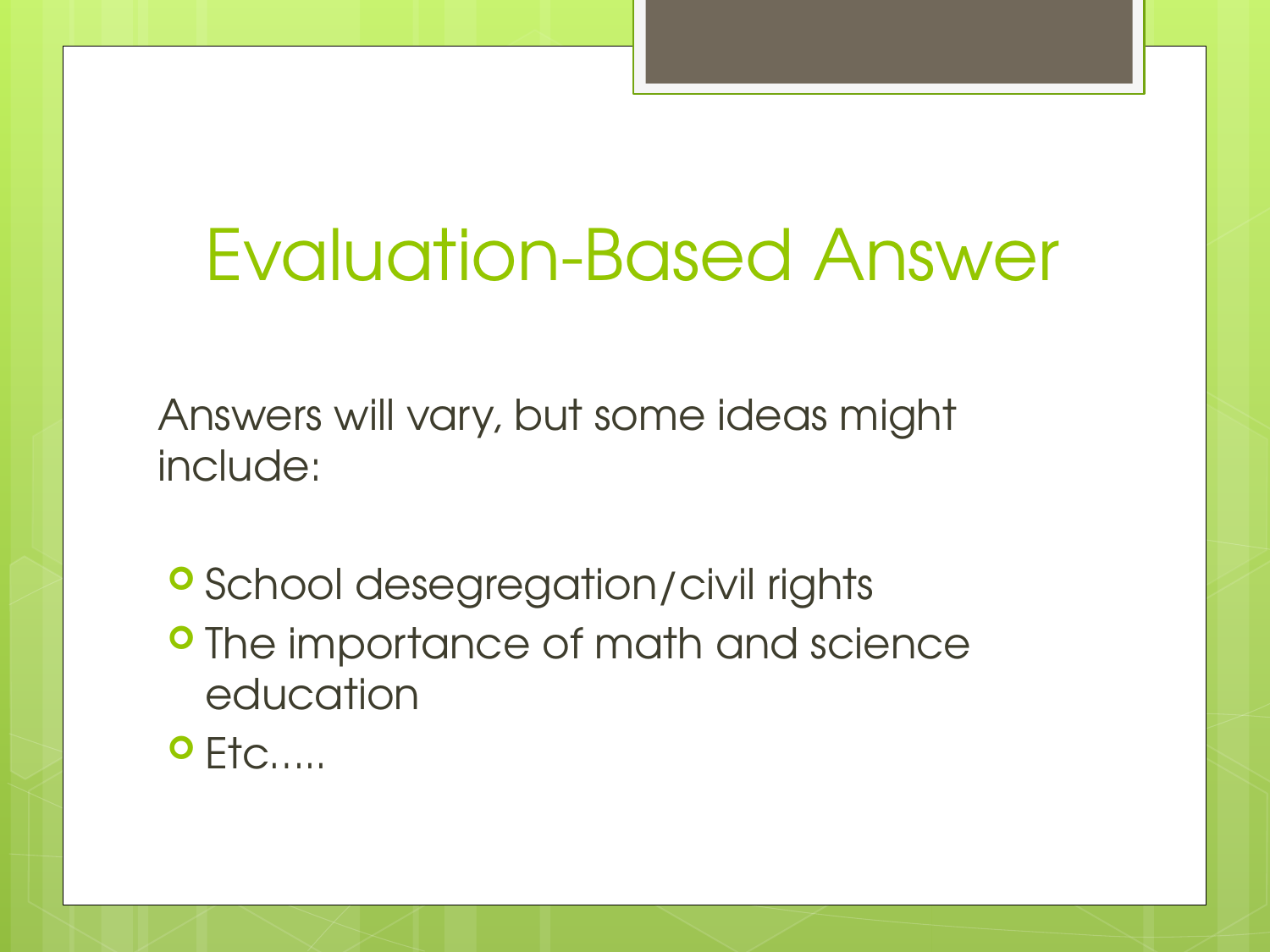

# Evaluation-Based Answer

Answers will vary, but some ideas might include:

School desegregation/civil rights
The importance of math and science education
Etc…..